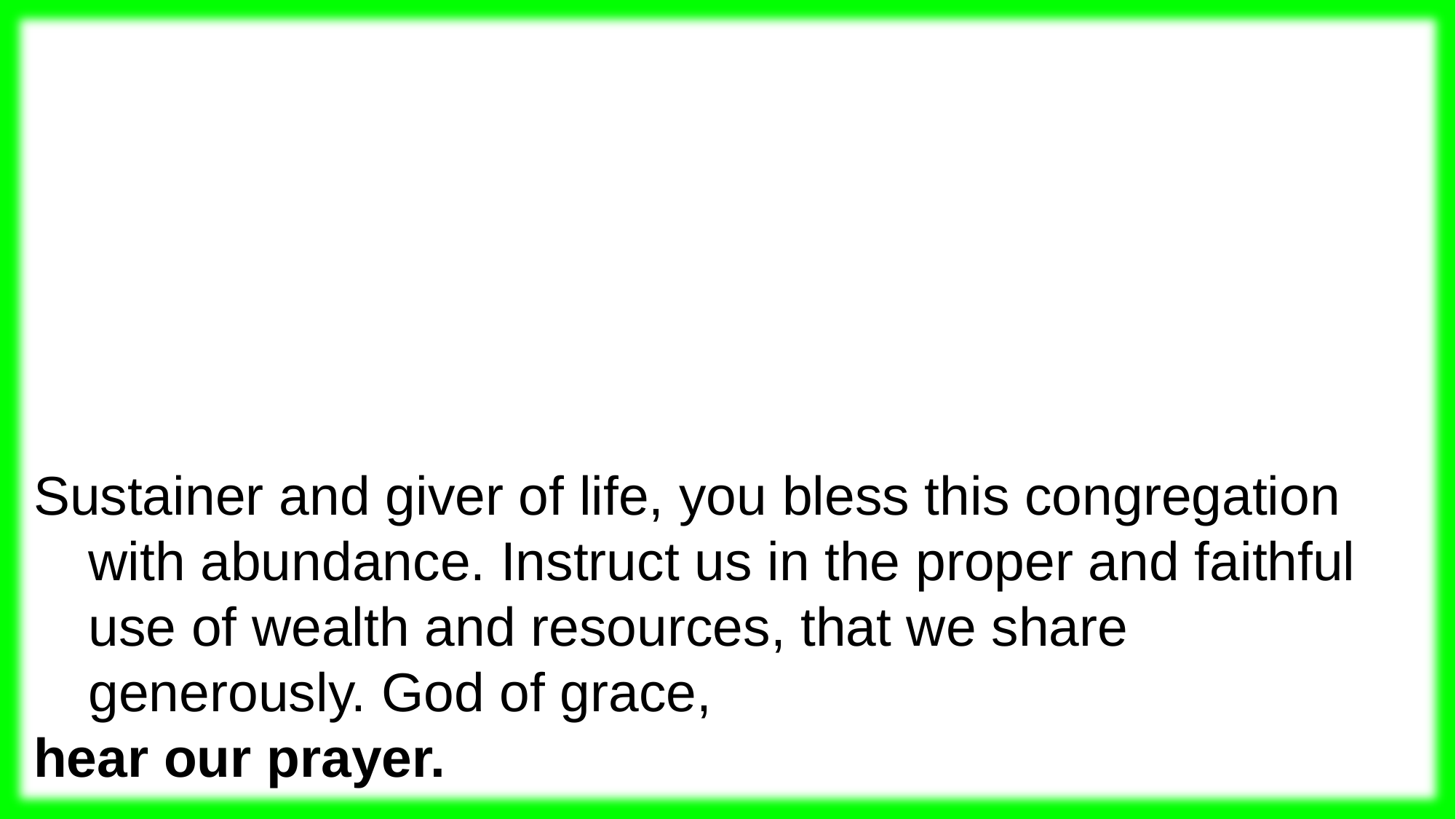

Sustainer and giver of life, you bless this congregation with abundance. Instruct us in the proper and faithful use of wealth and resources, that we share generously. God of grace,
hear our prayer.